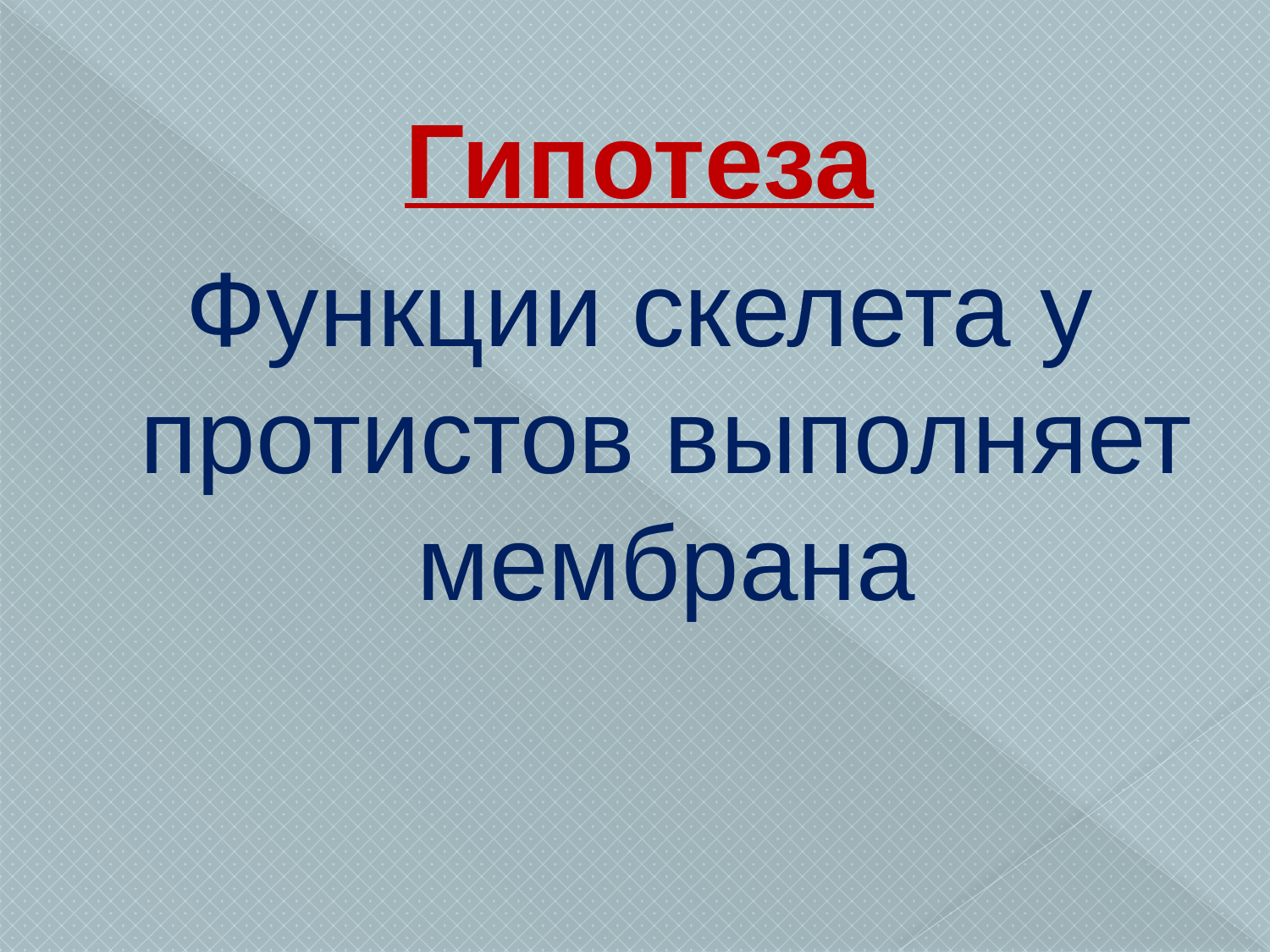

#
Гипотеза
Функции скелета у протистов выполняет мембрана